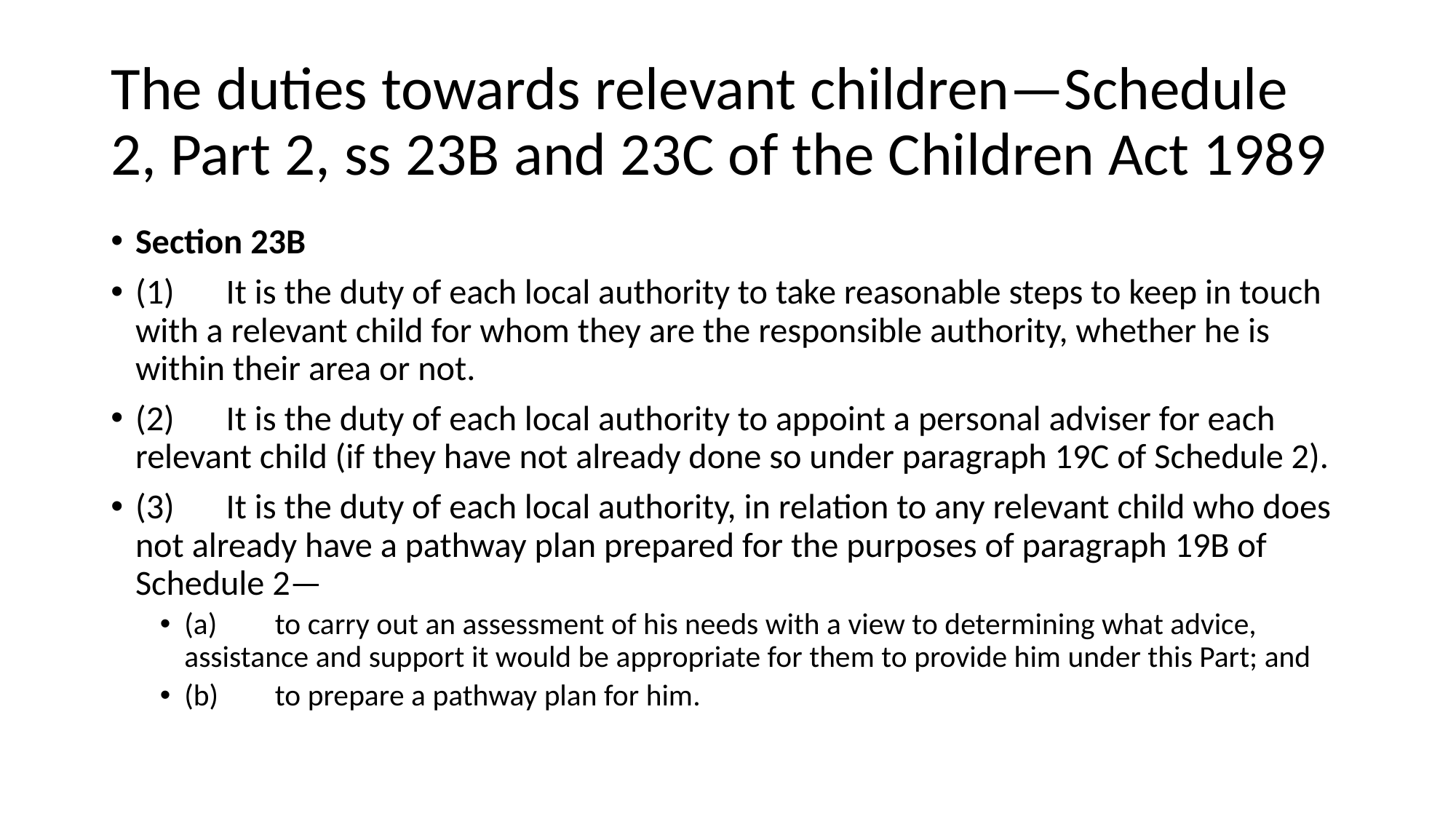

# The duties towards relevant children—Schedule 2, Part 2, ss 23B and 23C of the Children Act 1989
Section 23B
(1)	It is the duty of each local authority to take reasonable steps to keep in touch with a relevant child for whom they are the responsible authority, whether he is within their area or not.
(2)	It is the duty of each local authority to appoint a personal adviser for each relevant child (if they have not already done so under paragraph 19C of Schedule 2).
(3)	It is the duty of each local authority, in relation to any relevant child who does not already have a pathway plan prepared for the purposes of paragraph 19B of Schedule 2—
(a)	to carry out an assessment of his needs with a view to determining what advice, assistance and support it would be appropriate for them to provide him under this Part; and
(b)	to prepare a pathway plan for him.